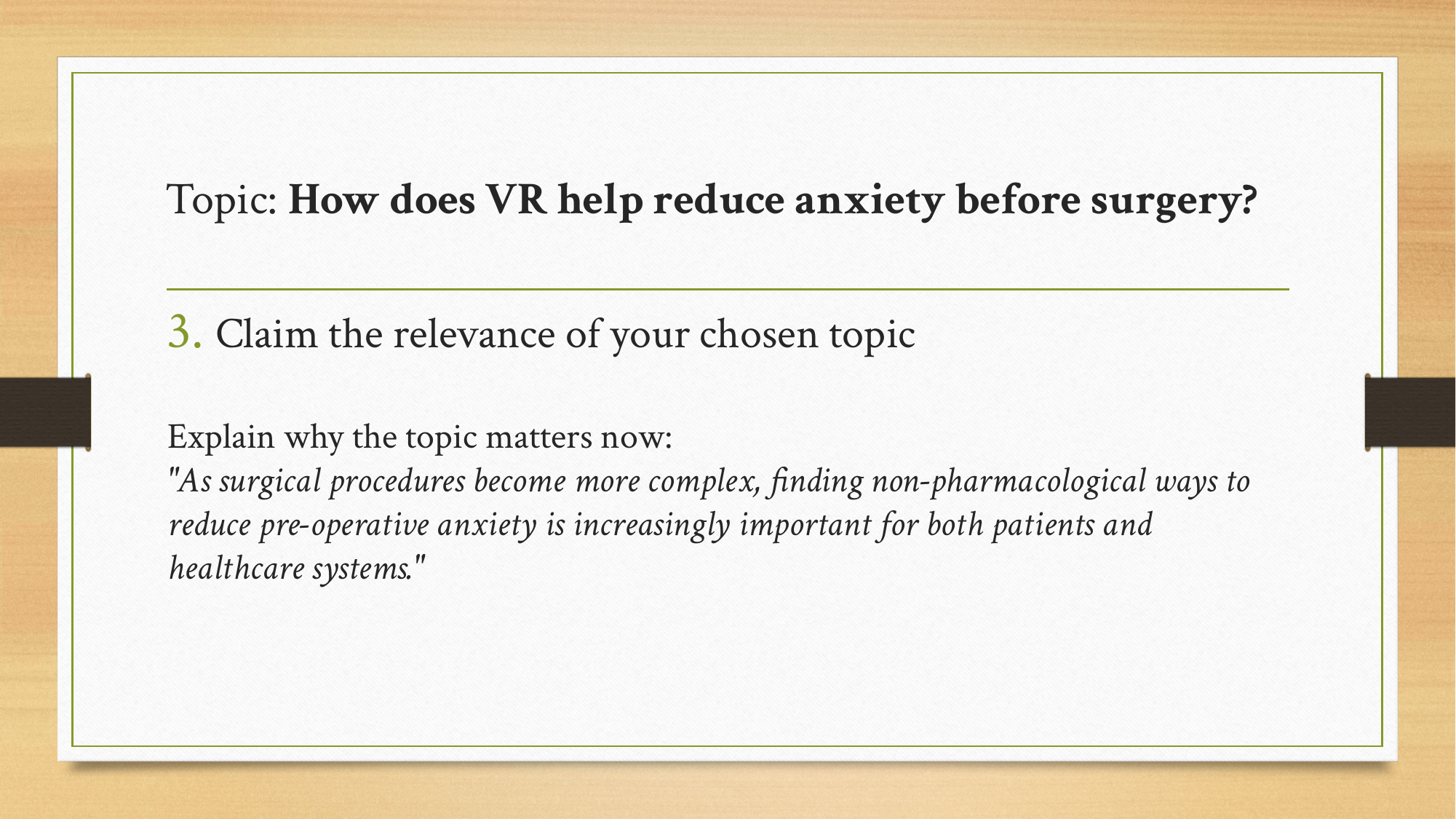

# Topic: How does VR help reduce anxiety before surgery?
3. Claim the relevance of your chosen topic

Explain why the topic matters now:
"As surgical procedures become more complex, finding non-pharmacological ways to reduce pre-operative anxiety is increasingly important for both patients and healthcare systems."